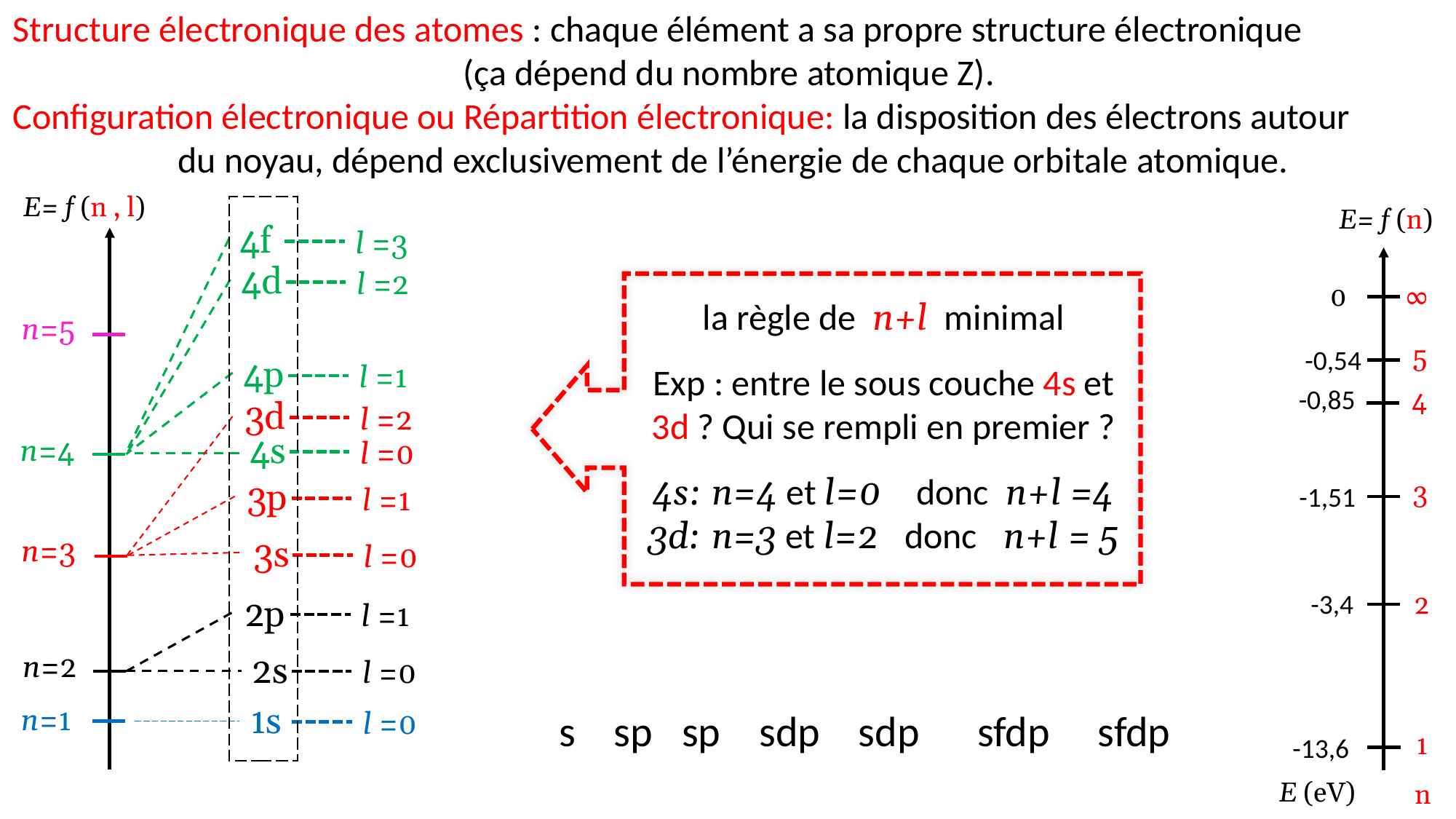

Structure électronique des atomes : chaque élément a sa propre structure électronique
(ça dépend du nombre atomique Z).
Configuration électronique ou Répartition électronique: la disposition des électrons autour
 du noyau, dépend exclusivement de l’énergie de chaque orbitale atomique.
E= f (n , l)

E= f (n)
4f
l =3
4d
l =2
0
∞

la règle de  n+l  minimal

Exp : entre le sous couche 4s et 3d ? Qui se rempli en premier ?

4s: n=4 et l=0    donc  n+l =4
3d: n=3 et l=2   donc   n+l = 5
n=5
5
-0,54
4p
l =1
-0,85
4
3d
l =2
4s
n=4
l =0
3p
3
-1,51
l =1
3s
n=3
l =0
-3,4
2
2p
l =1
2s
n=2
l =0
1s
n=1
l =0
s    sp   sp    sdp    sdp      sfdp     sfdp
1
-13,6
E (eV)
n